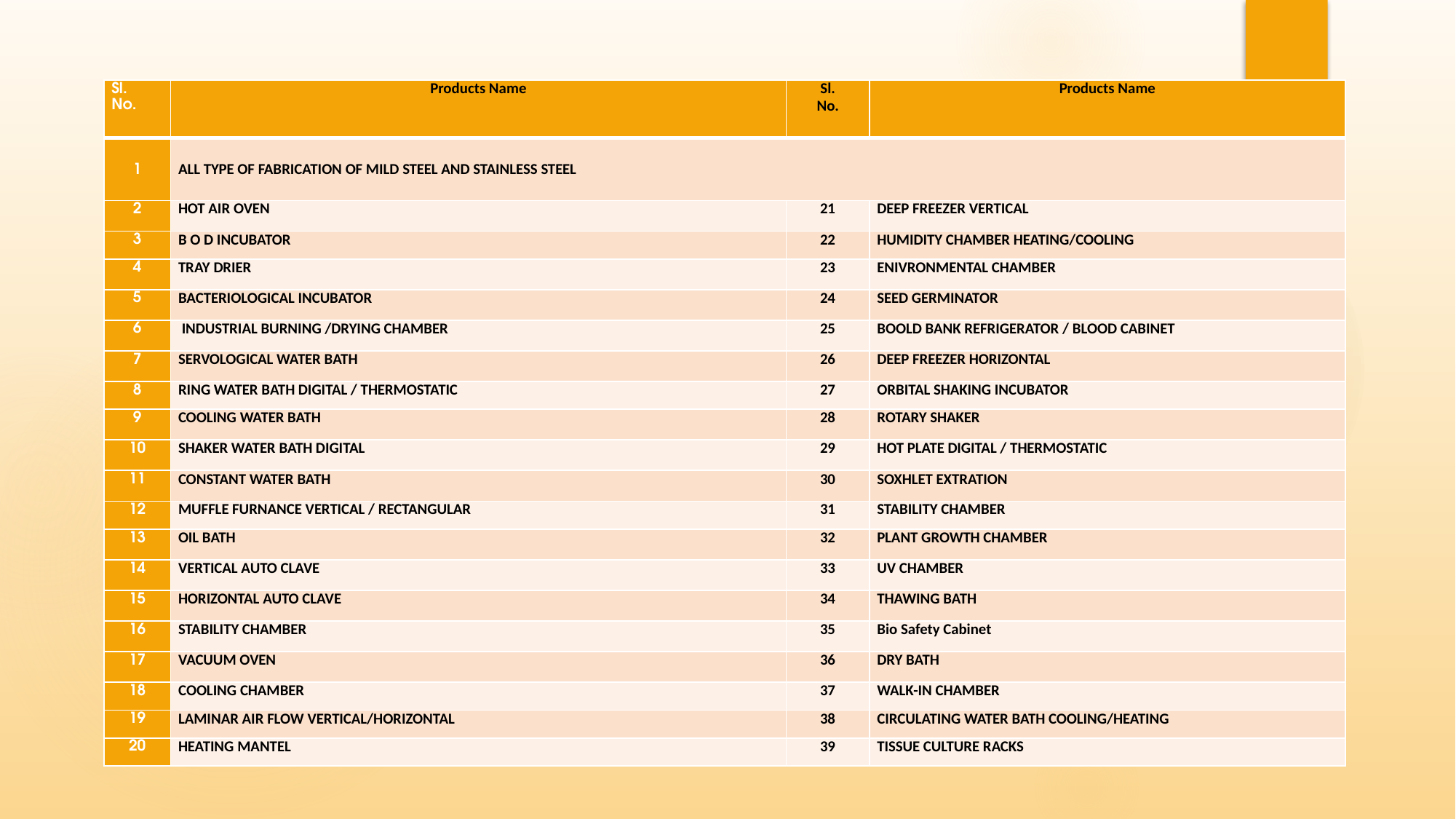

| Sl. No. | Products Name | Sl. No. | Products Name |
| --- | --- | --- | --- |
| 1 | ALL TYPE OF FABRICATION OF MILD STEEL AND STAINLESS STEEL |  |  |
| 2 | HOT AIR OVEN | 21 | DEEP FREEZER VERTICAL |
| 3 | B O D INCUBATOR | 22 | HUMIDITY CHAMBER HEATING/COOLING |
| 4 | TRAY DRIER | 23 | ENIVRONMENTAL CHAMBER |
| 5 | BACTERIOLOGICAL INCUBATOR | 24 | SEED GERMINATOR |
| 6 | INDUSTRIAL BURNING /DRYING CHAMBER | 25 | BOOLD BANK REFRIGERATOR / BLOOD CABINET |
| 7 | SERVOLOGICAL WATER BATH | 26 | DEEP FREEZER HORIZONTAL |
| 8 | RING WATER BATH DIGITAL / THERMOSTATIC | 27 | ORBITAL SHAKING INCUBATOR |
| 9 | COOLING WATER BATH | 28 | ROTARY SHAKER |
| 10 | SHAKER WATER BATH DIGITAL | 29 | HOT PLATE DIGITAL / THERMOSTATIC |
| 11 | CONSTANT WATER BATH | 30 | SOXHLET EXTRATION |
| 12 | MUFFLE FURNANCE VERTICAL / RECTANGULAR | 31 | STABILITY CHAMBER |
| 13 | OIL BATH | 32 | PLANT GROWTH CHAMBER |
| 14 | VERTICAL AUTO CLAVE | 33 | UV CHAMBER |
| 15 | HORIZONTAL AUTO CLAVE | 34 | THAWING BATH |
| 16 | STABILITY CHAMBER | 35 | Bio Safety Cabinet |
| 17 | VACUUM OVEN | 36 | DRY BATH |
| 18 | COOLING CHAMBER | 37 | WALK-IN CHAMBER |
| 19 | LAMINAR AIR FLOW VERTICAL/HORIZONTAL | 38 | CIRCULATING WATER BATH COOLING/HEATING |
| 20 | HEATING MANTEL | 39 | TISSUE CULTURE RACKS |